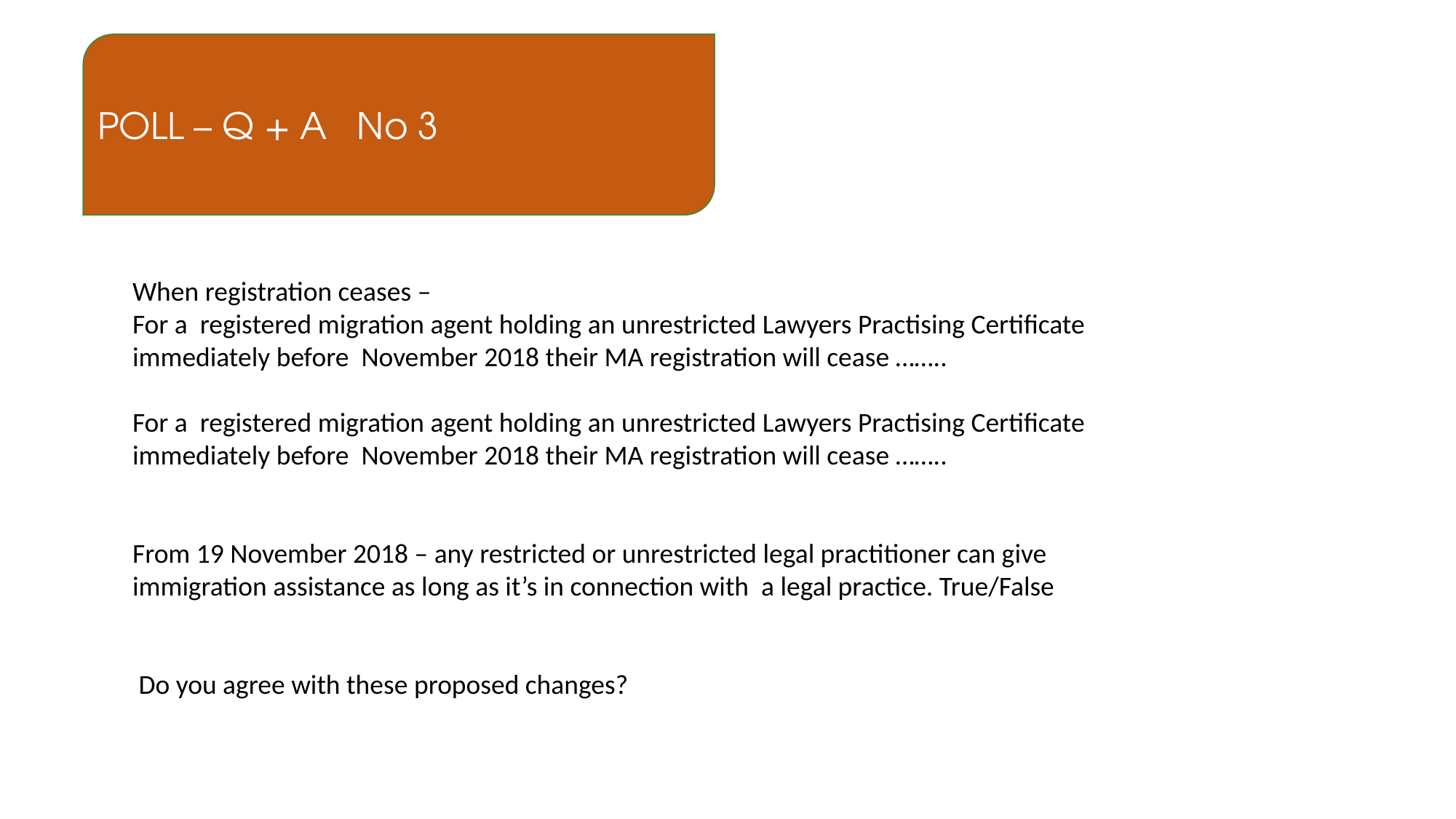

POLL – Q + A   No 3

When registration ceases –
For a  registered migration agent holding an unrestricted Lawyers Practising Certificate immediately before  November 2018 their MA registration will cease ……..

For a  registered migration agent holding an unrestricted Lawyers Practising Certificate immediately before  November 2018 their MA registration will cease ……..

From 19 November 2018 – any restricted or unrestricted legal practitioner can give immigration assistance as long as it’s in connection with  a legal practice. True/False

 Do you agree with these proposed changes?